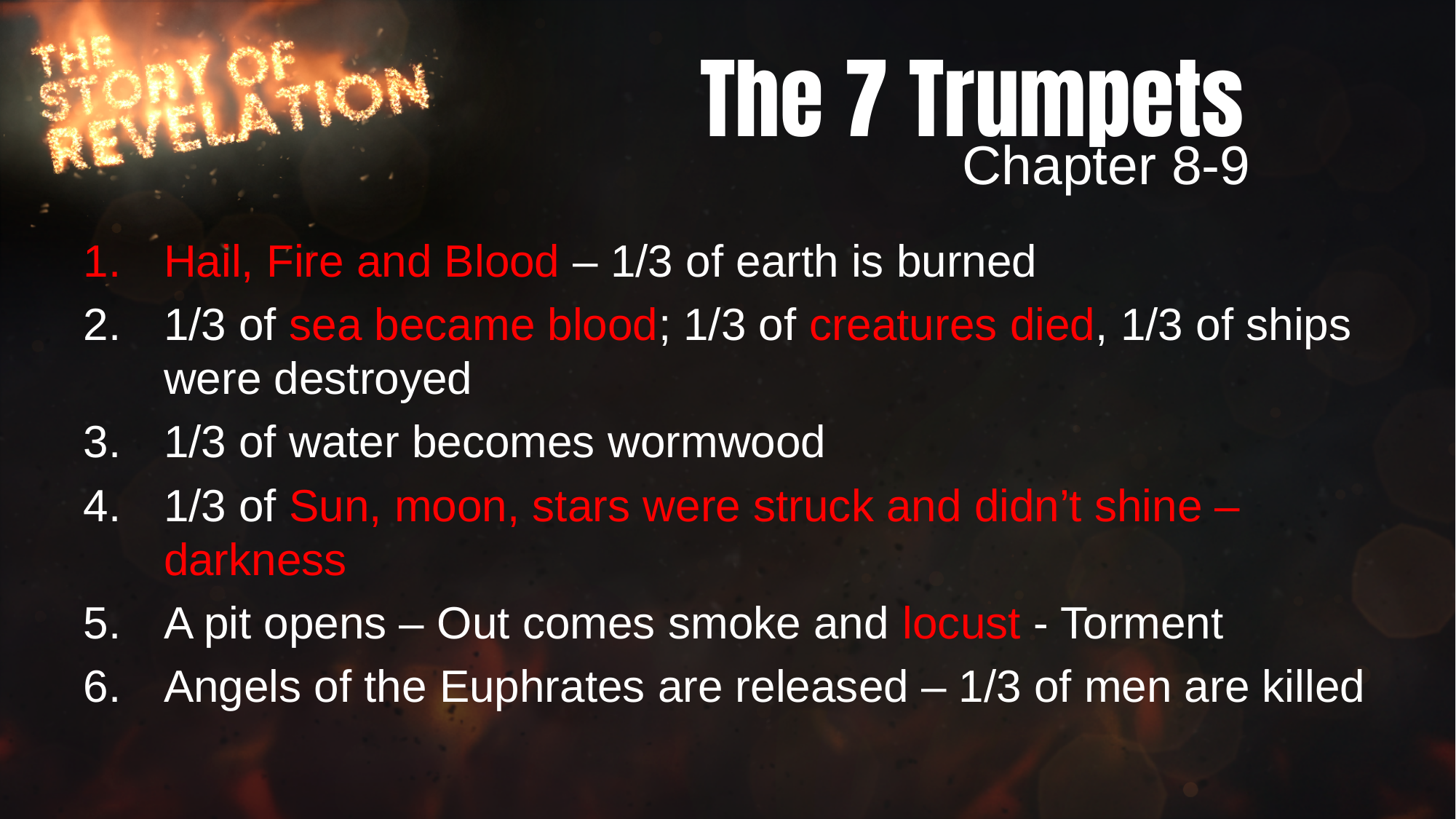

# The 7 Trumpets
Chapter 8-9
Hail, Fire and Blood – 1/3 of earth is burned
1/3 of sea became blood; 1/3 of creatures died, 1/3 of ships were destroyed
1/3 of water becomes wormwood
1/3 of Sun, moon, stars were struck and didn’t shine – darkness
A pit opens – Out comes smoke and locust - Torment
Angels of the Euphrates are released – 1/3 of men are killed